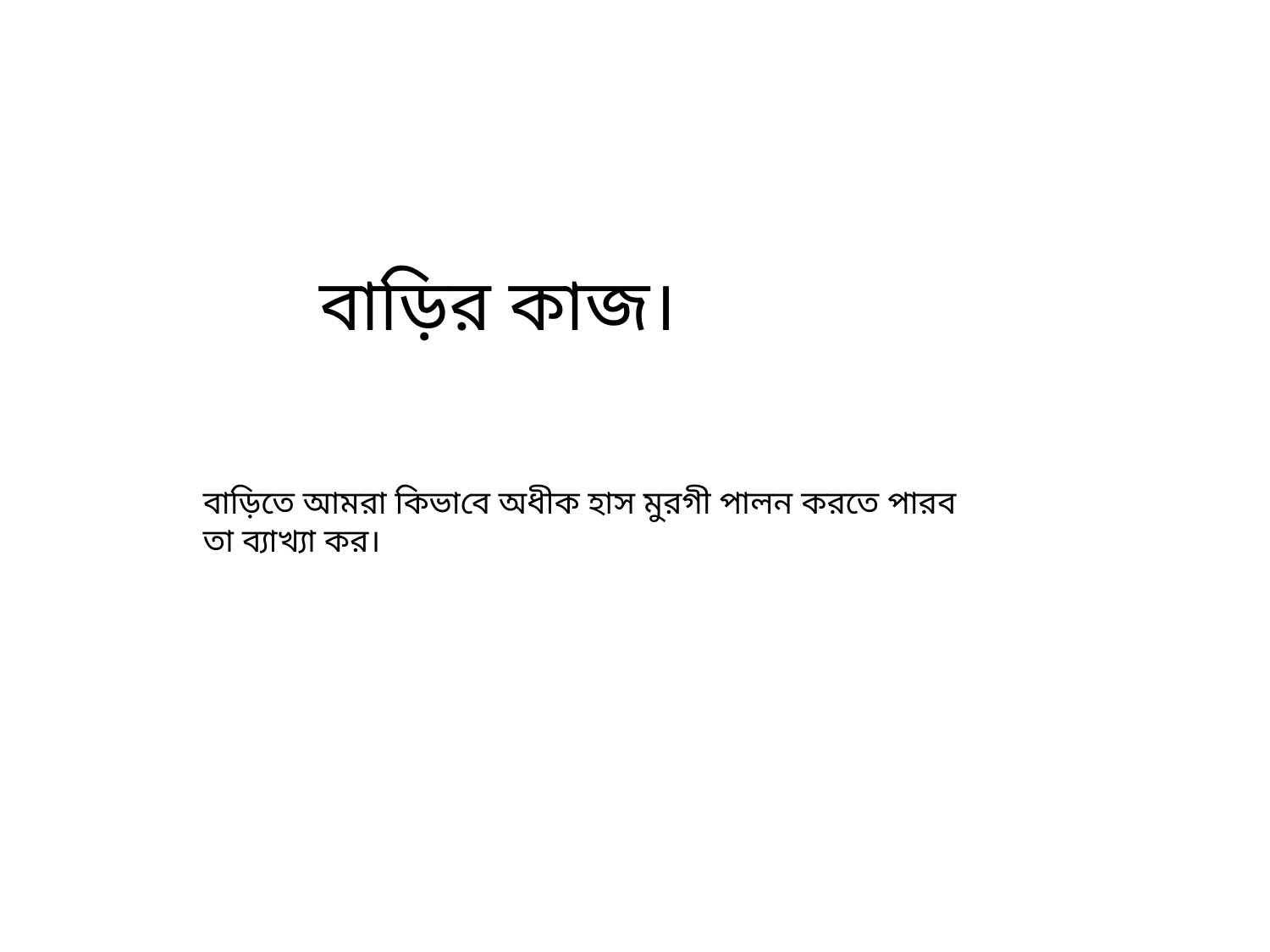

বাড়ির কাজ।
বাড়িতে আমরা কিভাবে অধীক হাস মুরগী পালন করতে পারব তা ব্যাখ্যা কর।